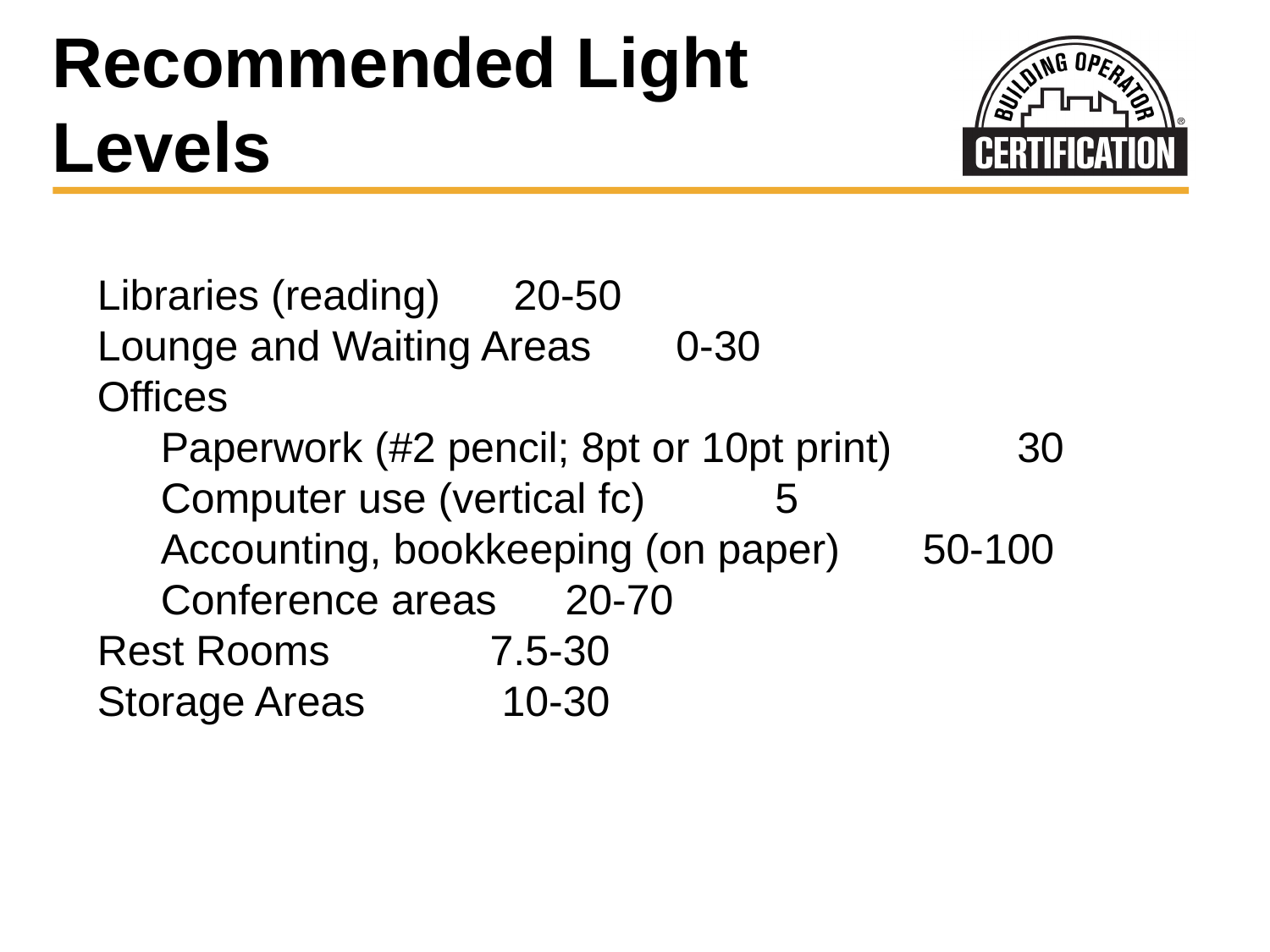

# Recommended Light Levels
Libraries (reading)	   20-50
Lounge and Waiting Areas 	      0-30
Offices
Paperwork (#2 pencil; 8pt or 10pt print) 	        30
Computer use (vertical fc) 	         5
Accounting, bookkeeping (on paper)	50-100
Conference areas 	  20-70
Rest Rooms   	 7.5-30
Storage Areas 	  10-30